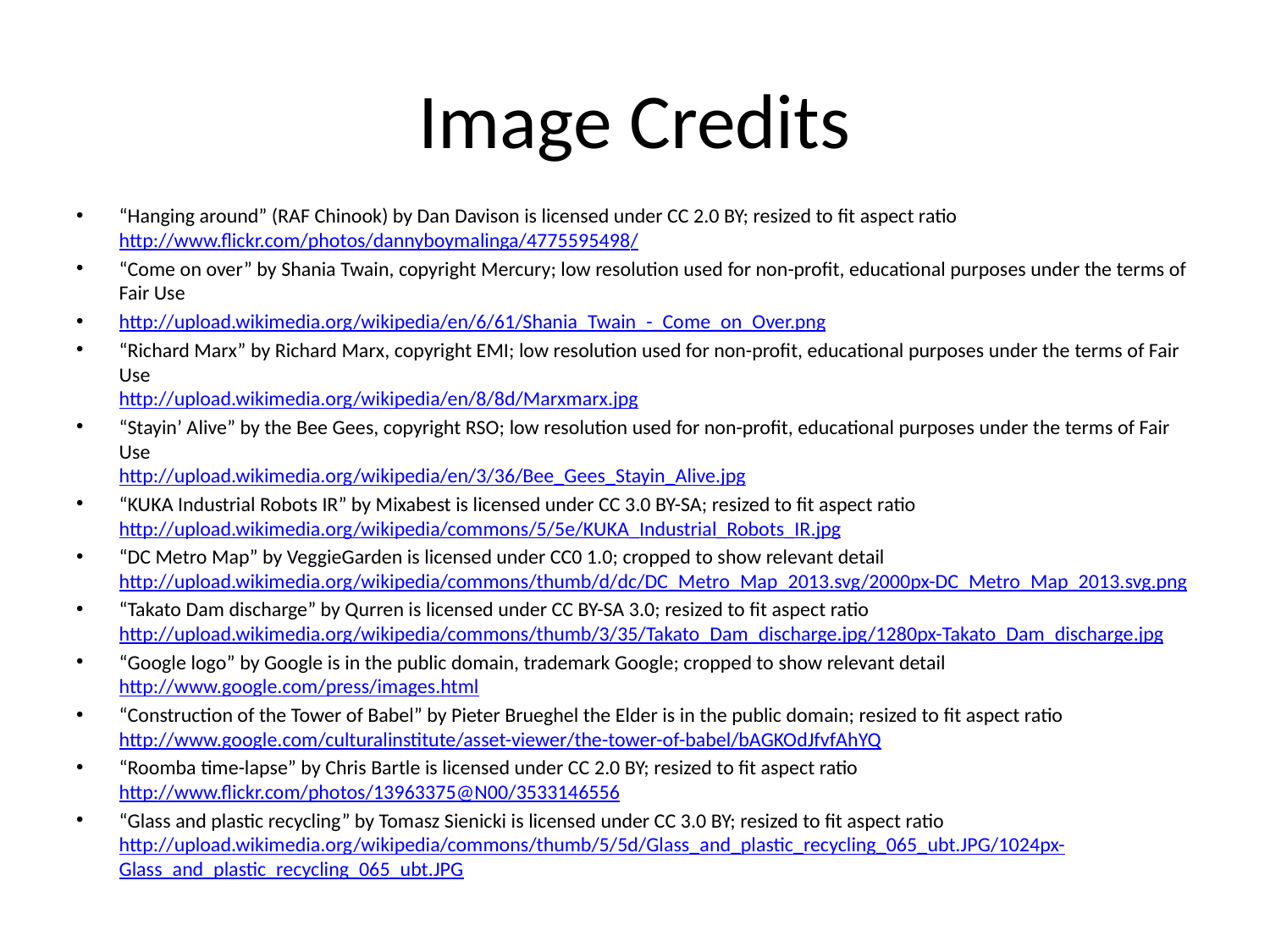

# Image Credits
“Hanging around” (RAF Chinook) by Dan Davison is licensed under CC 2.0 BY; resized to fit aspect ratio
http://www.flickr.com/photos/dannyboymalinga/4775595498/
“Come on over” by Shania Twain, copyright Mercury; low resolution used for non-profit, educational purposes under the terms of Fair Use
http://upload.wikimedia.org/wikipedia/en/6/61/Shania_Twain_-_Come_on_Over.png
“Richard Marx” by Richard Marx, copyright EMI; low resolution used for non-profit, educational purposes under the terms of Fair Use
http://upload.wikimedia.org/wikipedia/en/8/8d/Marxmarx.jpg
“Stayin’ Alive” by the Bee Gees, copyright RSO; low resolution used for non-profit, educational purposes under the terms of Fair Use
http://upload.wikimedia.org/wikipedia/en/3/36/Bee_Gees_Stayin_Alive.jpg
“KUKA Industrial Robots IR” by Mixabest is licensed under CC 3.0 BY-SA; resized to fit aspect ratio
http://upload.wikimedia.org/wikipedia/commons/5/5e/KUKA_Industrial_Robots_IR.jpg
“DC Metro Map” by VeggieGarden is licensed under CC0 1.0; cropped to show relevant detail
http://upload.wikimedia.org/wikipedia/commons/thumb/d/dc/DC_Metro_Map_2013.svg/2000px-DC_Metro_Map_2013.svg.png
“Takato Dam discharge” by Qurren is licensed under CC BY-SA 3.0; resized to fit aspect ratio
http://upload.wikimedia.org/wikipedia/commons/thumb/3/35/Takato_Dam_discharge.jpg/1280px-Takato_Dam_discharge.jpg
“Google logo” by Google is in the public domain, trademark Google; cropped to show relevant detail
http://www.google.com/press/images.html
“Construction of the Tower of Babel” by Pieter Brueghel the Elder is in the public domain; resized to fit aspect ratio
http://www.google.com/culturalinstitute/asset-viewer/the-tower-of-babel/bAGKOdJfvfAhYQ
“Roomba time-lapse” by Chris Bartle is licensed under CC 2.0 BY; resized to fit aspect ratio
http://www.flickr.com/photos/13963375@N00/3533146556
“Glass and plastic recycling” by Tomasz Sienicki is licensed under CC 3.0 BY; resized to fit aspect ratio
http://upload.wikimedia.org/wikipedia/commons/thumb/5/5d/Glass_and_plastic_recycling_065_ubt.JPG/1024px-Glass_and_plastic_recycling_065_ubt.JPG